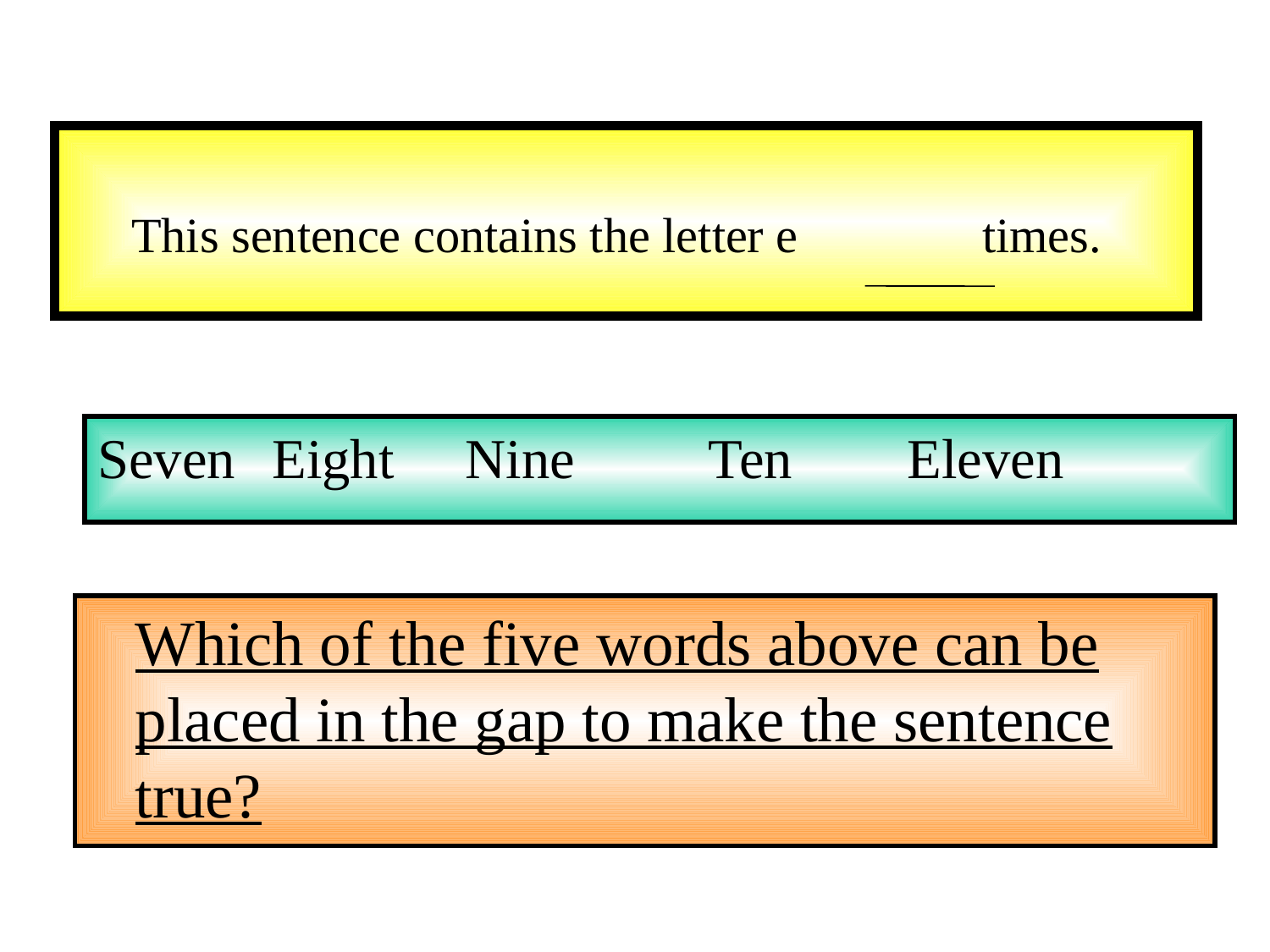

# This sentence contains the letter e               times.

Seven 	Eight     Nine	    Ten      	Eleven
   Which of the five words above can be placed in the gap to make the sentence true?